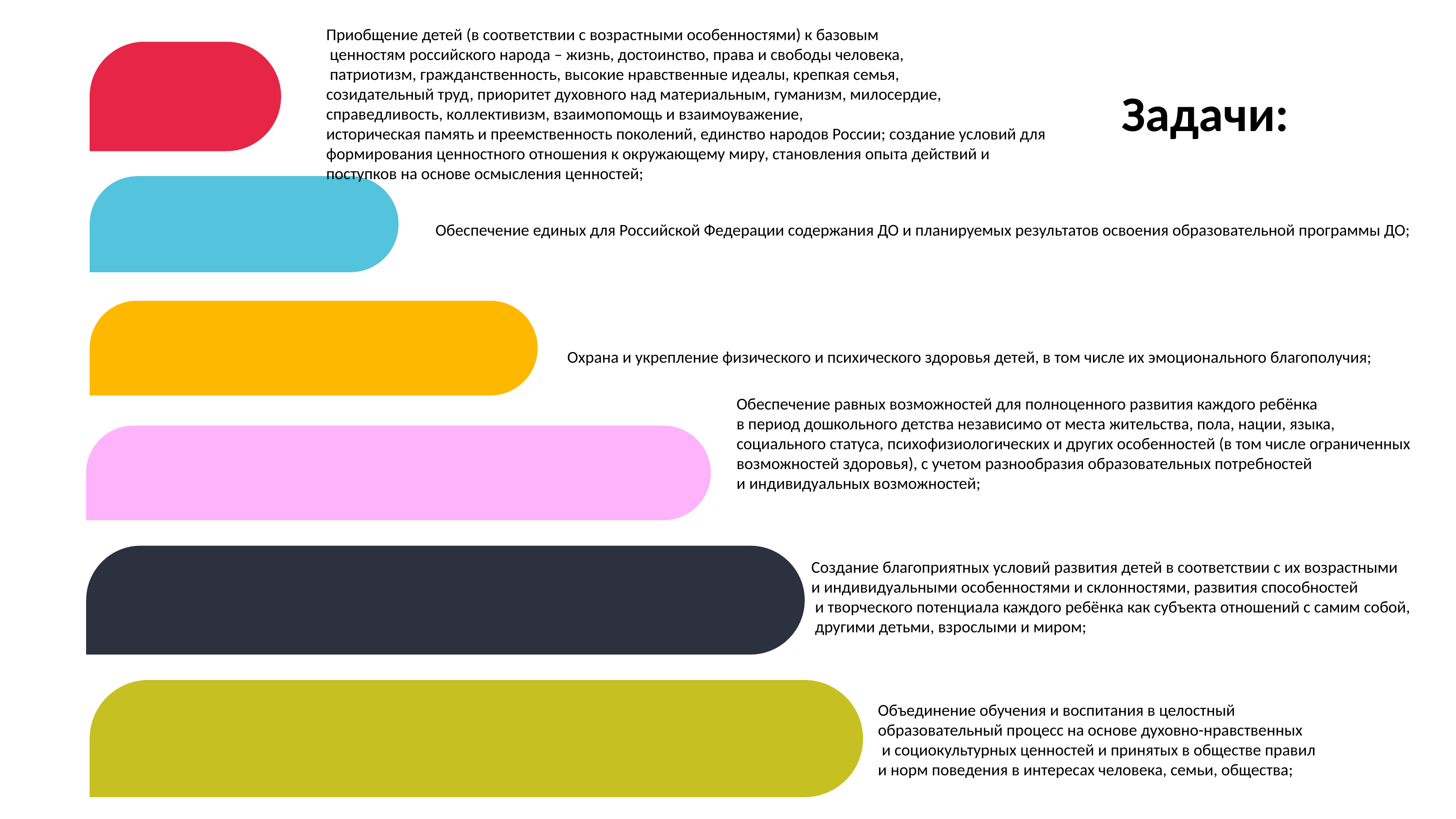

Приобщение детей (в соответствии с возрастными особенностями) к базовым
 ценностям российского народа – жизнь, достоинство, права и свободы человека,
 патриотизм, гражданственность, высокие нравственные идеалы, крепкая семья,
созидательный труд, приоритет духовного над материальным, гуманизм, милосердие,
справедливость, коллективизм, взаимопомощь и взаимоуважение,
историческая память и преемственность поколений, единство народов России; создание условий для формирования ценностного отношения к окружающему миру, становления опыта действий и поступков на основе осмысления ценностей;

Задачи:

Обеспечение единых для Российской Федерации содержания ДО и планируемых результатов освоения образовательной программы ДО;

Охрана и укрепление физического и психического здоровья детей, в том числе их эмоционального благополучия;

Обеспечение равных возможностей для полноценного развития каждого ребёнка
в период дошкольного детства независимо от места жительства, пола, нации, языка, социального статуса, психофизиологических и других особенностей (в том числе ограниченных возможностей здоровья), с учетом разнообразия образовательных потребностей
и индивидуальных возможностей;

Создание благоприятных условий развития детей в соответствии с их возрастными
и индивидуальными особенностями и склонностями, развития способностей
 и творческого потенциала каждого ребёнка как субъекта отношений с самим собой,
 другими детьми, взрослыми и миром;

Объединение обучения и воспитания в целостный
образовательный процесс на основе духовно-нравственных
 и социокультурных ценностей и принятых в обществе правил
и норм поведения в интересах человека, семьи, общества;